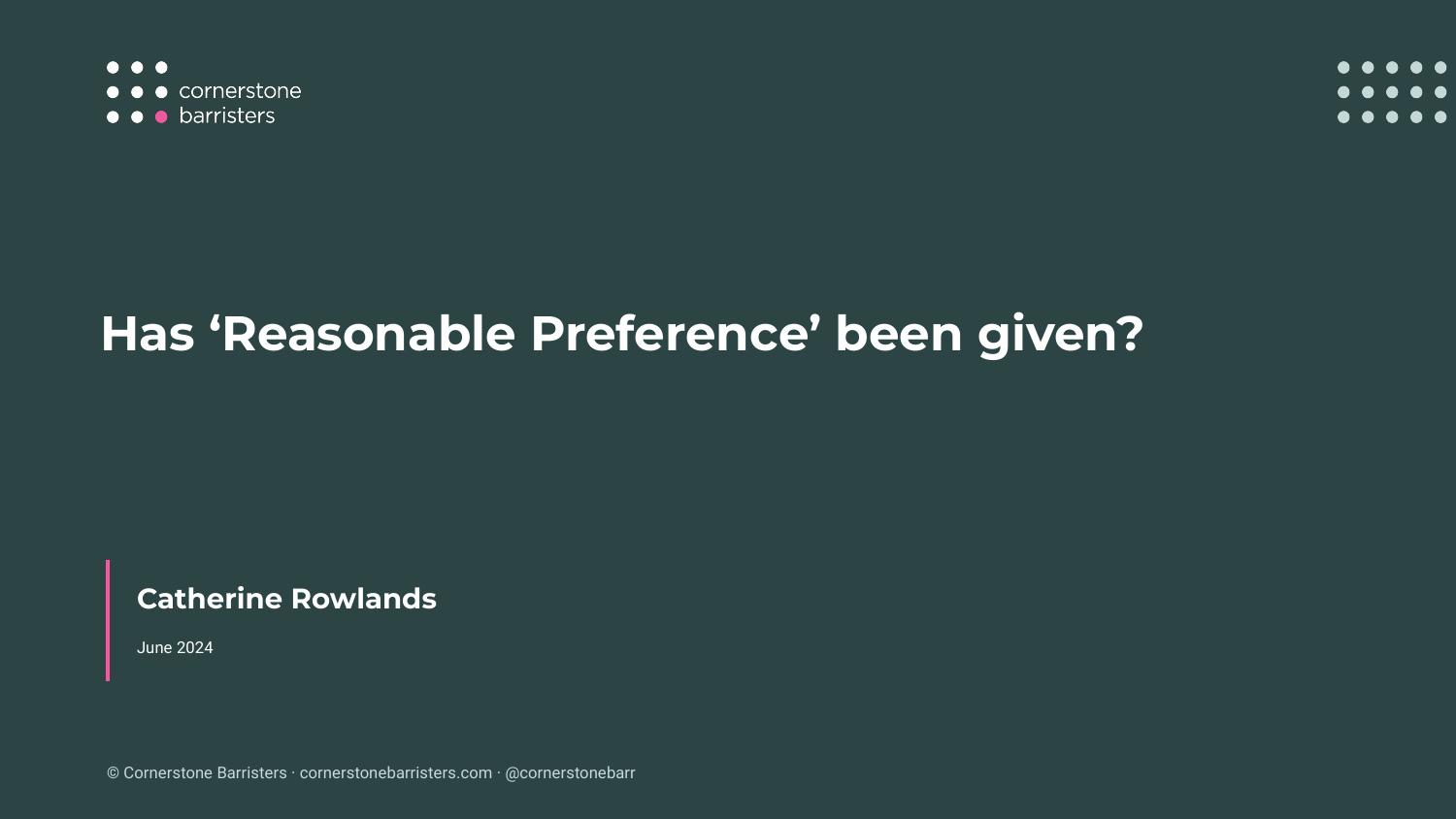

Has ‘Reasonable Preference’ been given?
Catherine Rowlands
June 2024